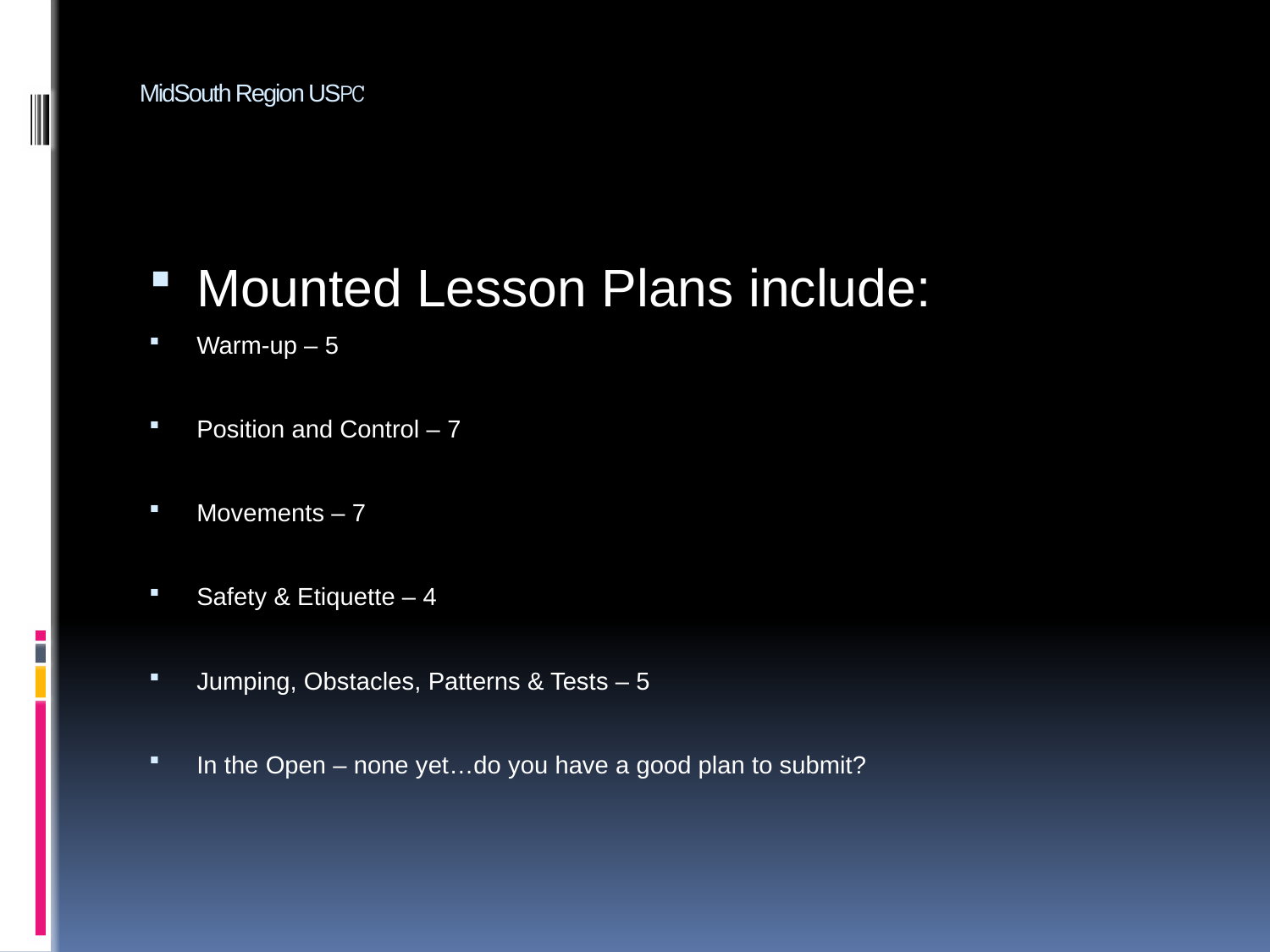

# MidSouth Region USPC
Mounted Lesson Plans include:
Warm-up – 5

Position and Control – 7

Movements – 7

Safety & Etiquette – 4

Jumping, Obstacles, Patterns & Tests – 5

In the Open – none yet…do you have a good plan to submit?